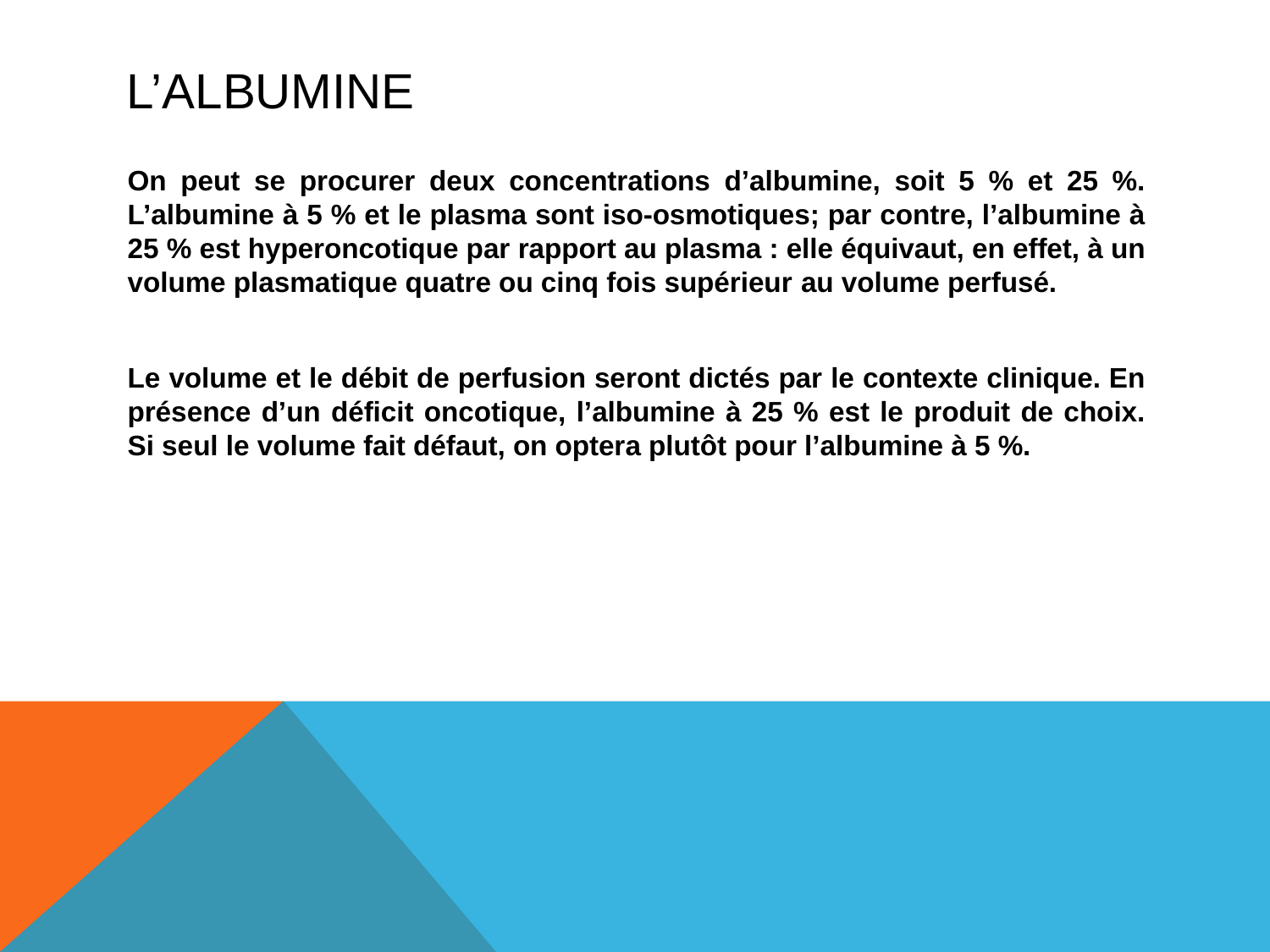

# L’ALBUMINE
On peut se procurer deux concentrations d’albumine, soit 5 % et 25 %. L’albumine à 5 % et le plasma sont iso-osmotiques; par contre, l’albumine à 25 % est hyperoncotique par rapport au plasma : elle équivaut, en effet, à un volume plasmatique quatre ou cinq fois supérieur au volume perfusé.

Le volume et le débit de perfusion seront dictés par le contexte clinique. En présence d’un déficit oncotique, l’albumine à 25 % est le produit de choix. Si seul le volume fait défaut, on optera plutôt pour l’albumine à 5 %.